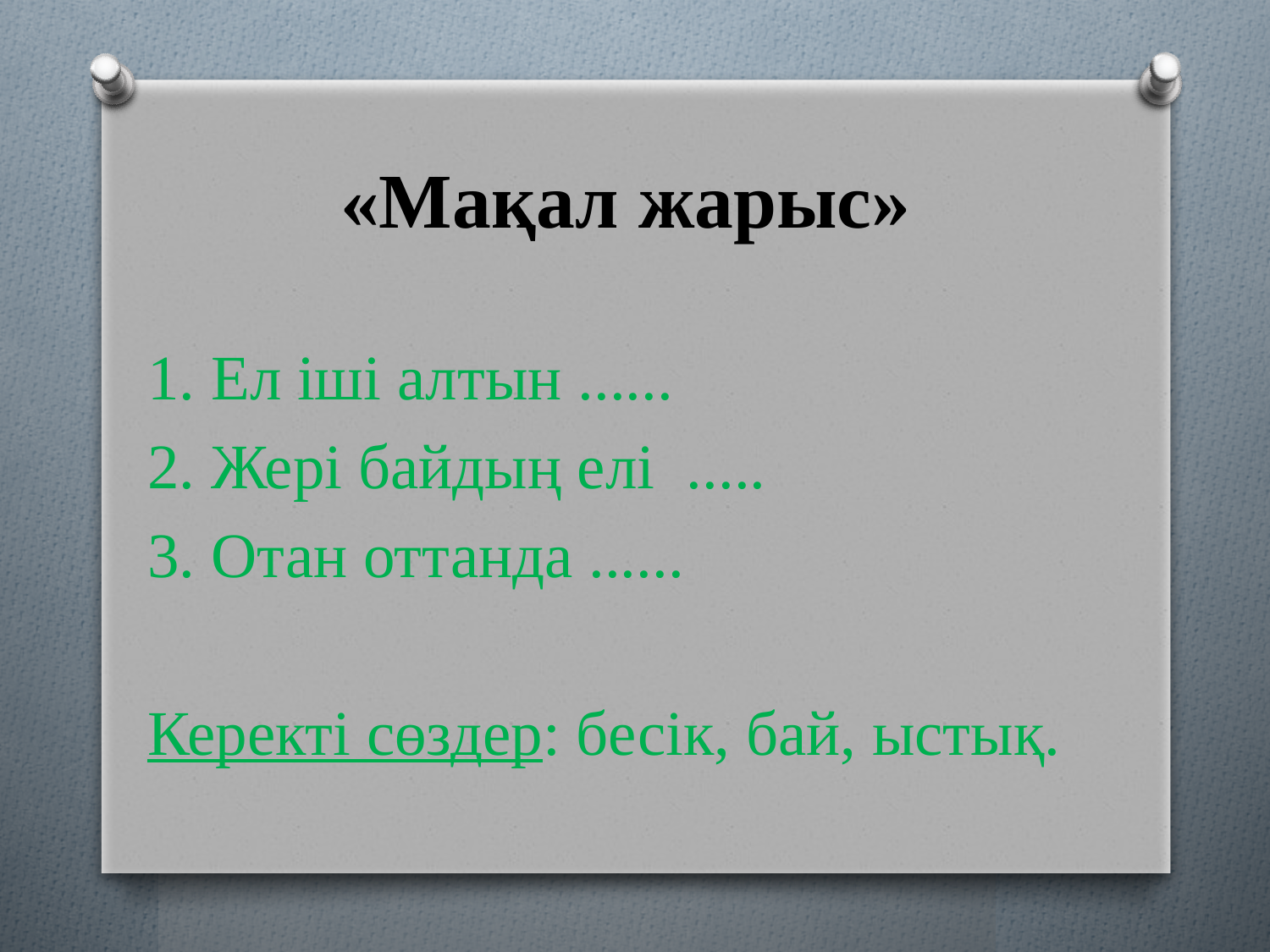

# «Мақал жарыс»

1. Ел іші алтын ......
2. Жері байдың елі  .....
3. Отан оттанда ......

Керекті сөздер: бесік, бай, ыстық.